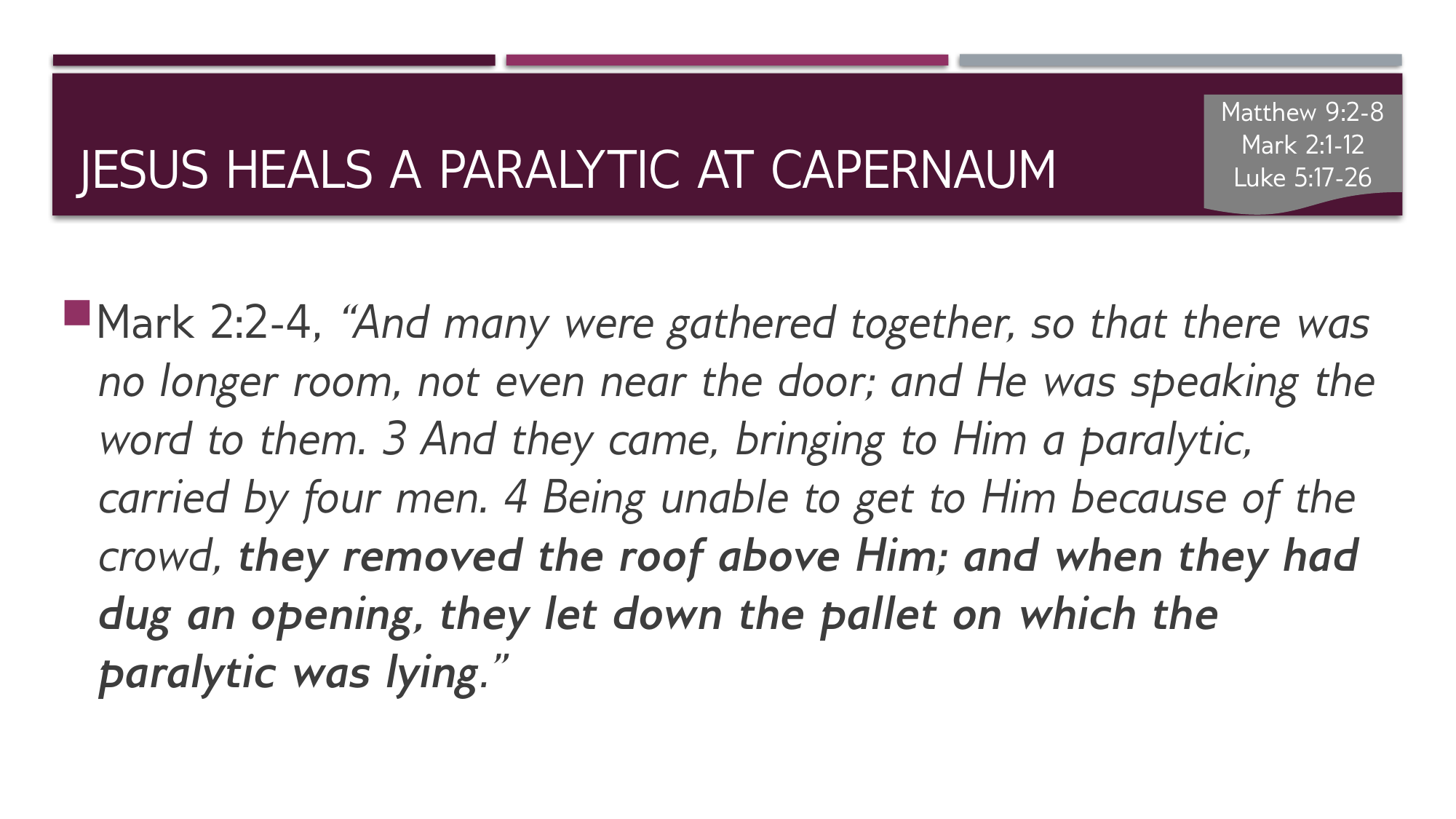

# Jesus Heals a Paralytic at Capernaum
Matthew 9:2-8
Mark 2:1-12
Luke 5:17-26
Mark 2:2-4, “And many were gathered together, so that there was no longer room, not even near the door; and He was speaking the word to them. 3 And they came, bringing to Him a paralytic, carried by four men. 4 Being unable to get to Him because of the crowd, they removed the roof above Him; and when they had dug an opening, they let down the pallet on which the paralytic was lying.”